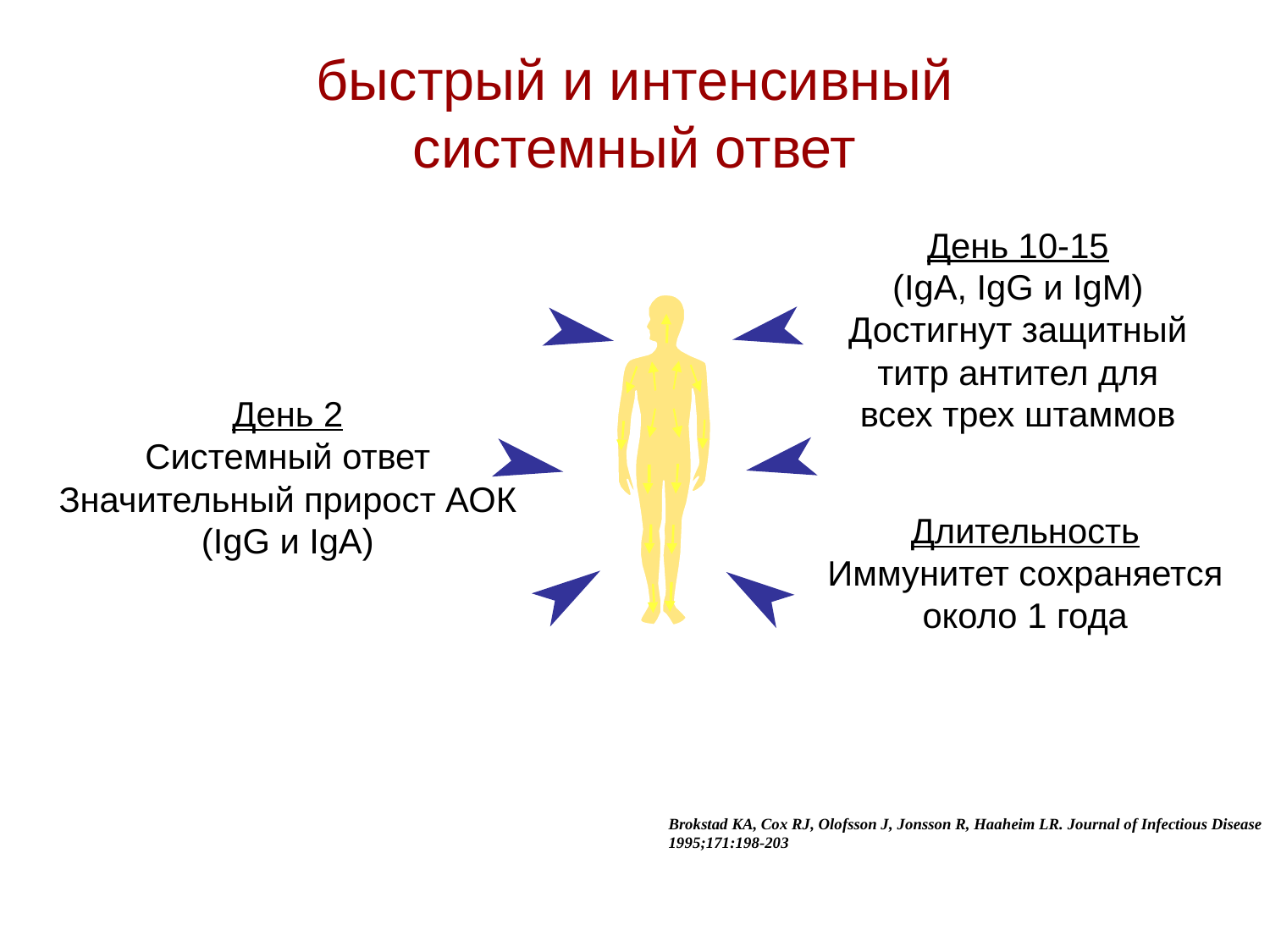

быстрый и интенсивный системный ответ
День 10-15
(IgA, IgG и IgM)
Достигнут защитный
титр антител для
всех трех штаммов

День 2
Системный ответ
Значительный прирост АОК
(IgG и IgA)

Длительность
Иммунитет сохраняется
около 1 года

Brokstad KA, Cox RJ, Olofsson J, Jonsson R, Haaheim LR. Journal of Infectious Disease 1995;171:198-203